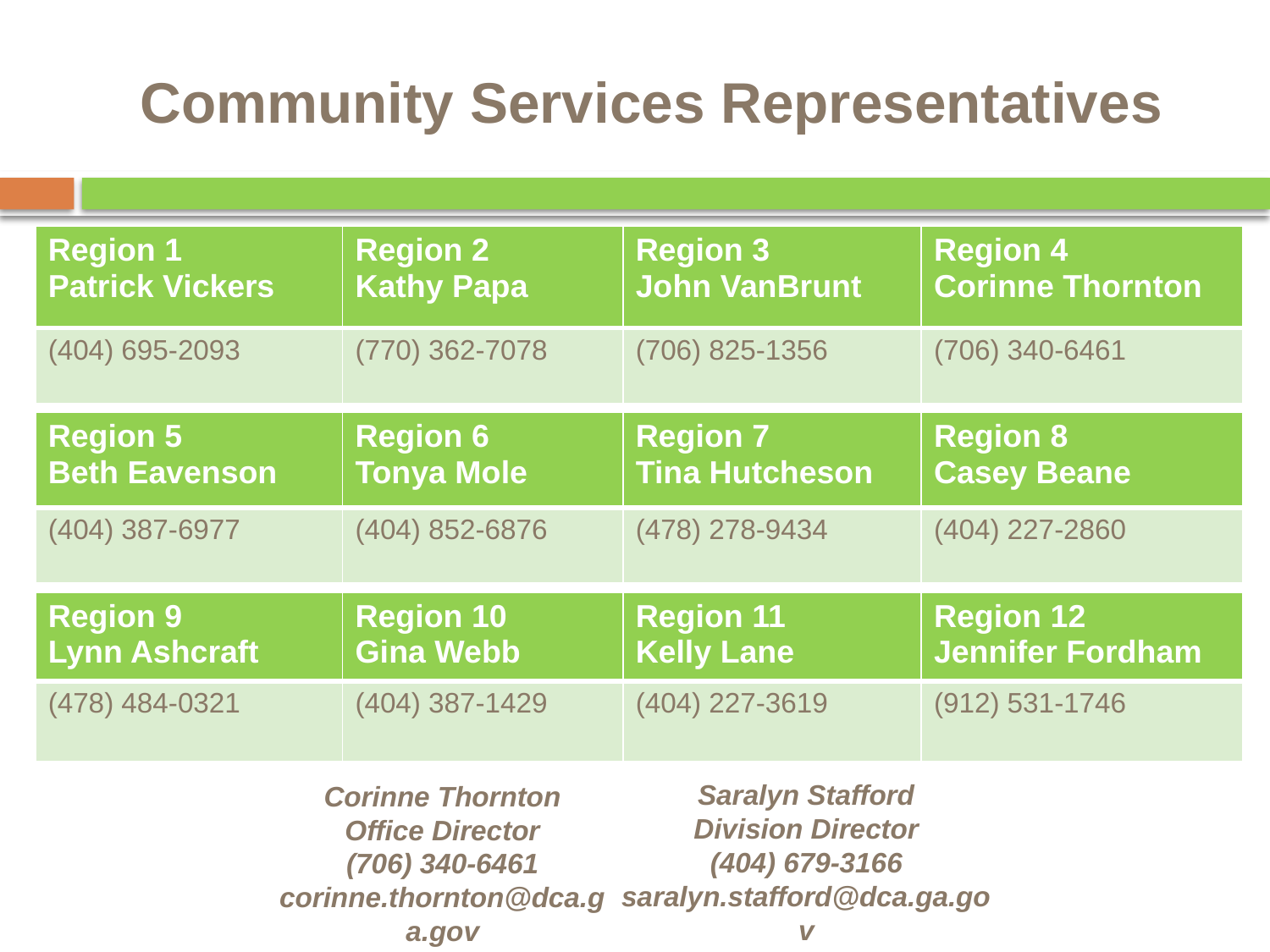

# Community Services Representatives
| Region 1 Patrick Vickers | Region 2 Kathy Papa | Region 3 John VanBrunt | Region 4 Corinne Thornton |
| --- | --- | --- | --- |
| (404) 695-2093 | (770) 362-7078 | (706) 825-1356 | (706) 340-6461 |
| Region 5 Beth Eavenson | Region 6 Tonya Mole | Region 7 Tina Hutcheson | Region 8 Casey Beane |
| --- | --- | --- | --- |
| (404) 387-6977 | (404) 852-6876 | (478) 278-9434 | (404) 227-2860 |
| Region 9 Lynn Ashcraft | Region 10 Gina Webb | Region 11 Kelly Lane | Region 12 Jennifer Fordham |
| --- | --- | --- | --- |
| (478) 484-0321 | (404) 387-1429 | (404) 227-3619 | (912) 531-1746 |
Saralyn Stafford
Division Director
(404) 679-3166
saralyn.stafford@dca.ga.gov
Corinne Thornton
Office Director
(706) 340-6461
corinne.thornton@dca.ga.gov